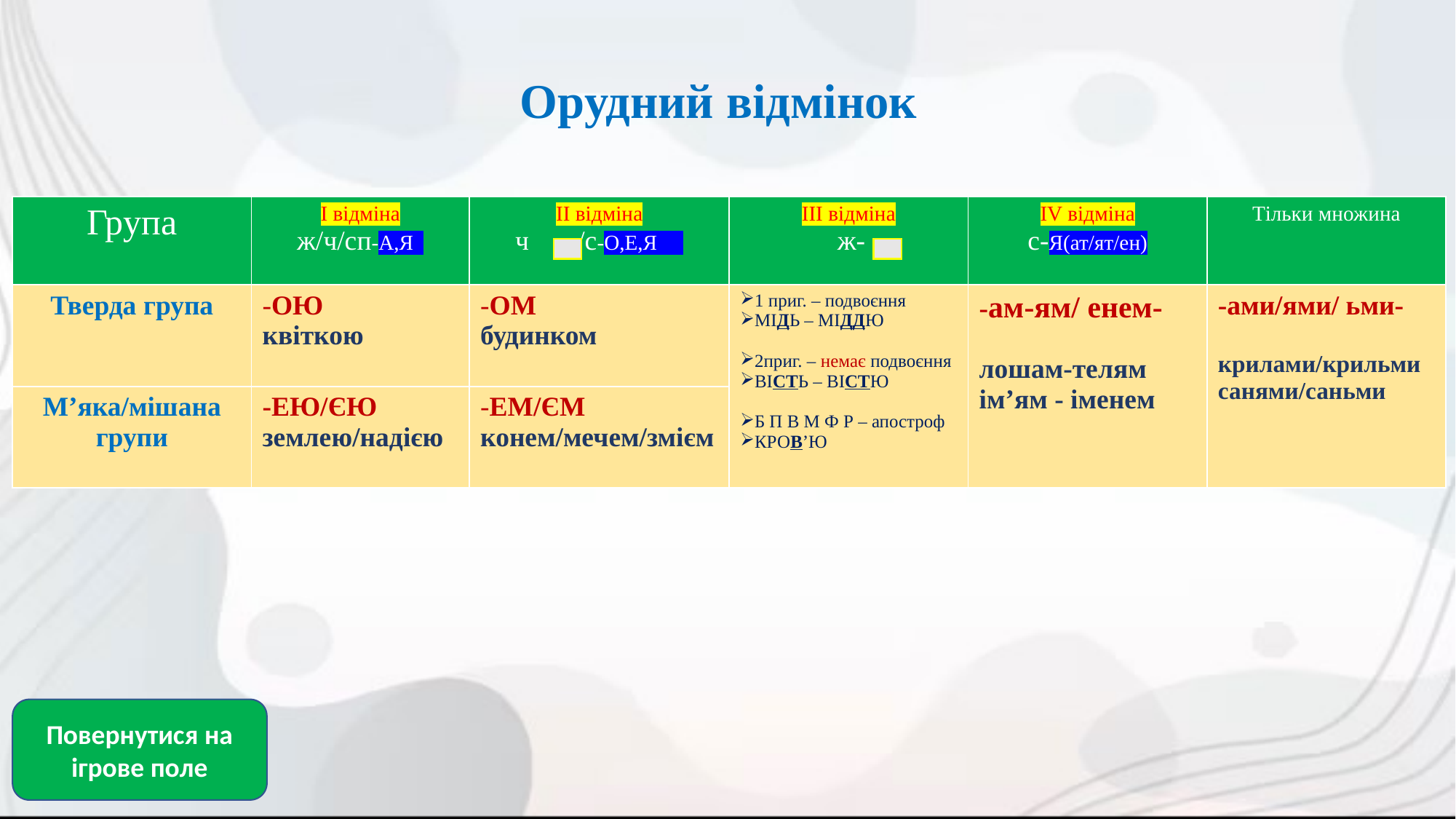

# Орудний відмінок
| Група | І відміна ж/ч/сп-А,Я | ІІ відміна ч /с-О,Е,Я | ІІІ відміна ж- | ІV відміна с-Я(ат/ят/ен) | Тільки множина |
| --- | --- | --- | --- | --- | --- |
| Тверда група | -ОЮ квіткою | -ОМ будинком | 1 приг. – подвоєння МІДЬ – МІДДЮ 2приг. – немає подвоєння ВІСТЬ – ВІСТЮ Б П В М Ф Р – апостроф КРОВ’Ю | -ам-ям/ енем- лошам-телям ім’ям - іменем | -ами/ями/ ьми- крилами/крильми санями/саньми |
| М’яка/мішана групи | -ЕЮ/ЄЮ землею/надією | -ЕМ/ЄМ конем/мечем/змієм |  |  |  |

Повернутися на ігрове поле